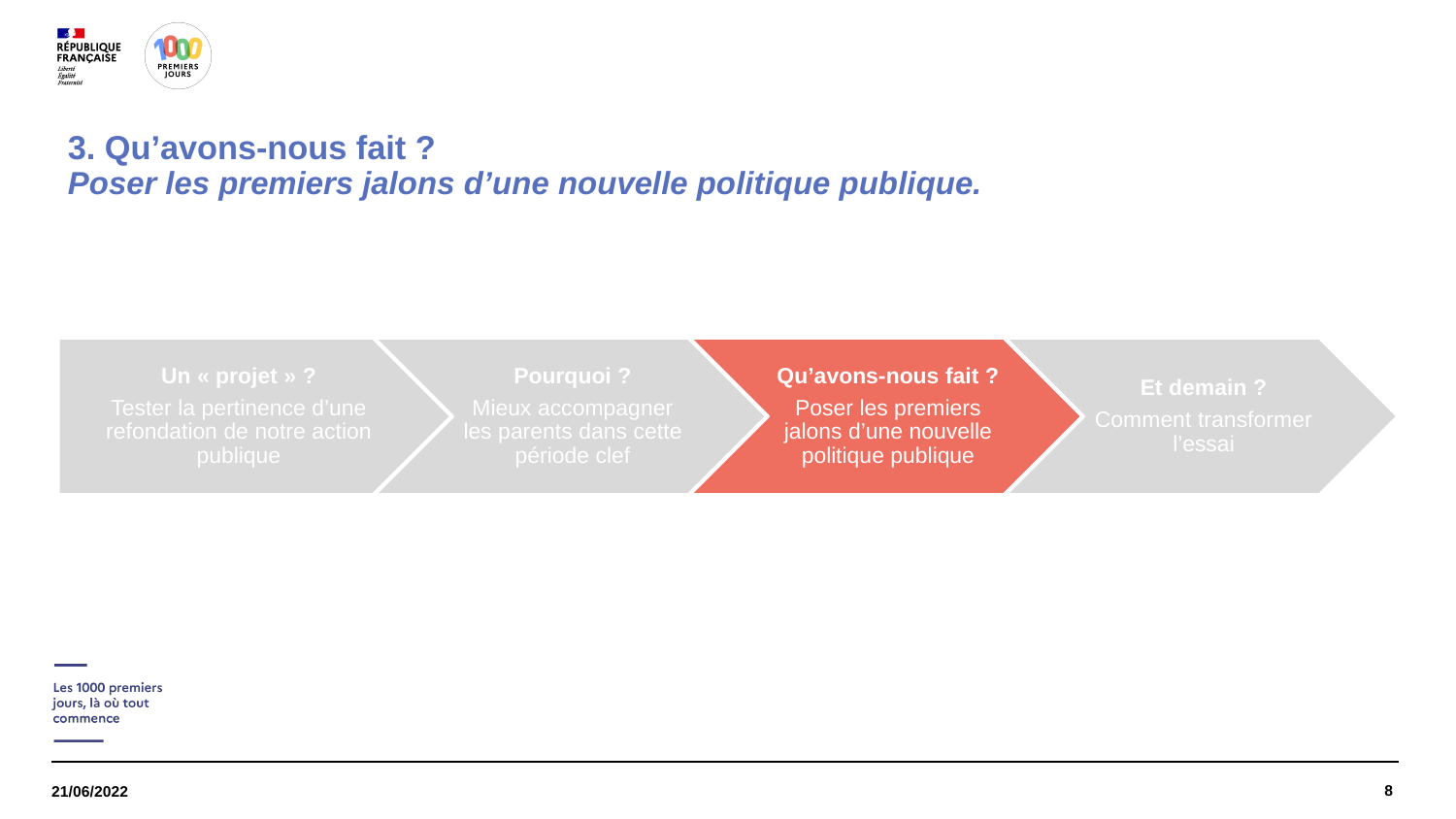

# 3. Qu’avons-nous fait ? Poser les premiers jalons d’une nouvelle politique publique.
Un « projet » ?
Tester la pertinence d’une refondation de notre action publique
Pourquoi ?
Mieux accompagner les parents dans cette période clef
Qu’avons-nous fait ?
Poser les premiers jalons d’une nouvelle politique publique
Et demain ?
Comment transformer l’essai
8
21/06/2022